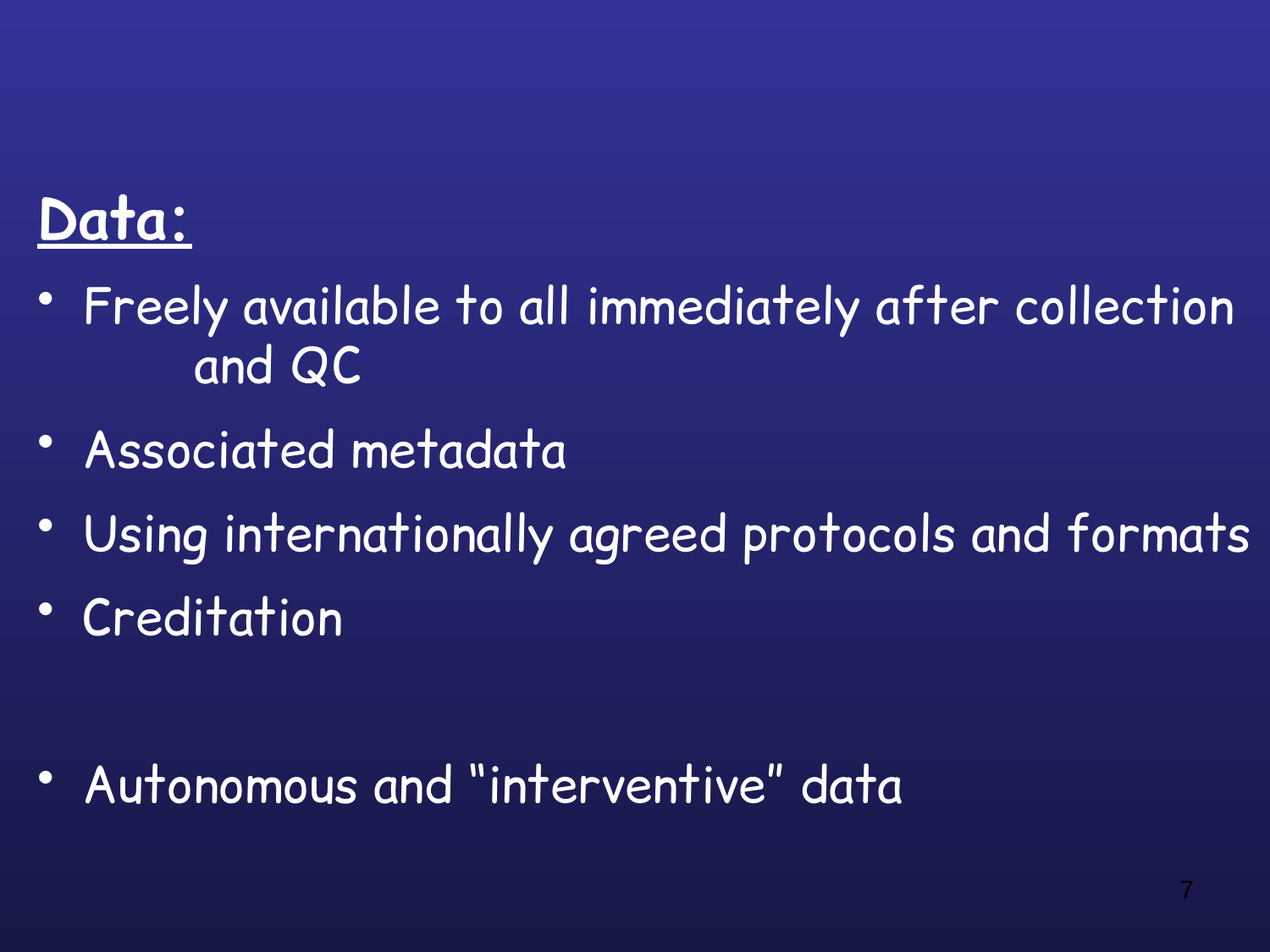

Data:
 Freely available to all immediately after collection  	and QC
 Associated metadata
 Using internationally agreed protocols and formats
 Creditation

 Autonomous and “interventive” data
7